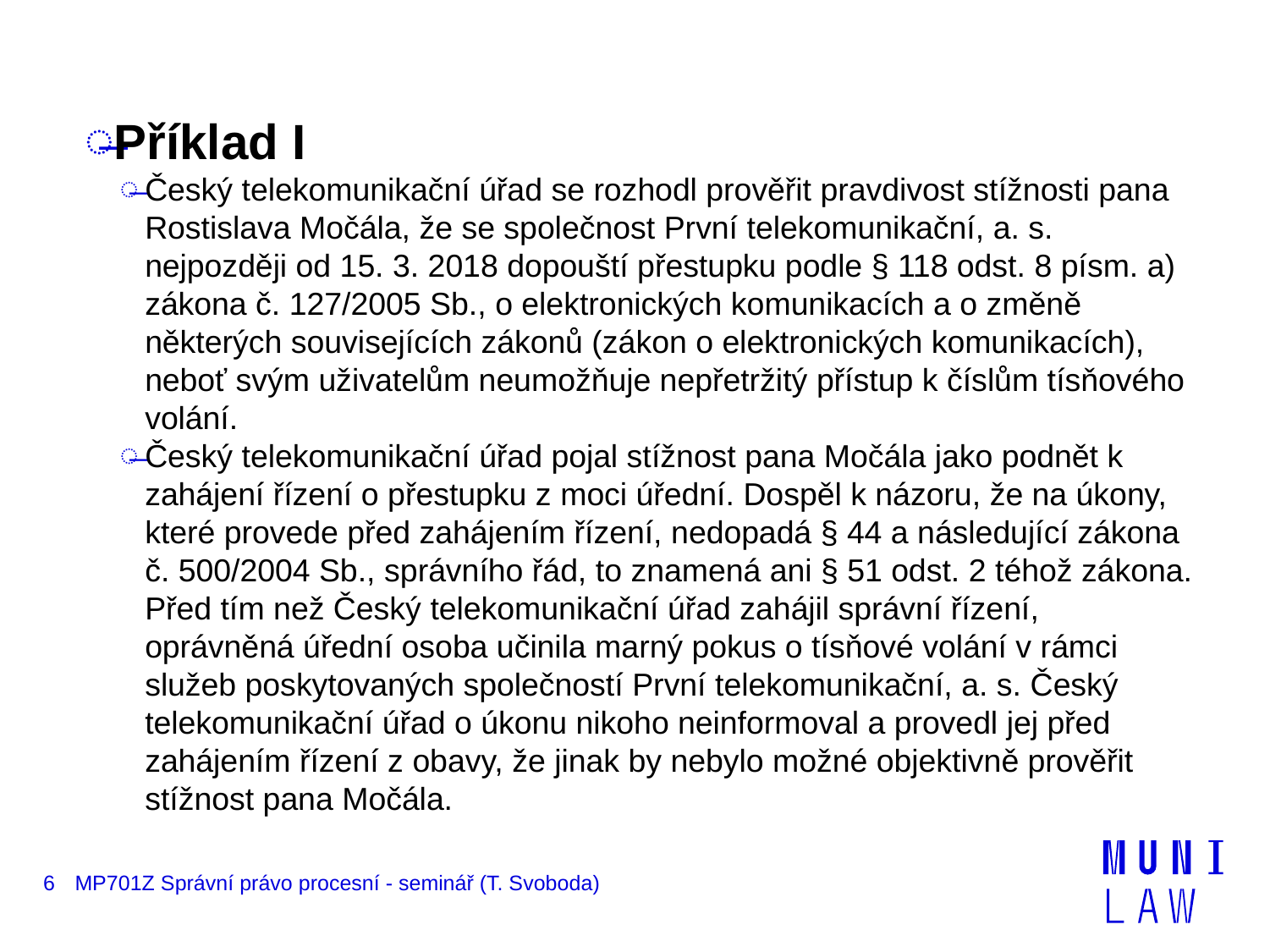

Příklad I
Český telekomunikační úřad se rozhodl prověřit pravdivost stížnosti pana Rostislava Močála, že se společnost První telekomunikační, a. s. nejpozději od 15. 3. 2018 dopouští přestupku podle § 118 odst. 8 písm. a) zákona č. 127/2005 Sb., o elektronických komunikacích a o změně některých souvi­sejících zákonů (zákon o elektronických komunikacích), neboť svým uživatelům neumožňuje nepřetržitý přístup k číslům tísňového volání.
Český telekomunikační úřad pojal stížnost pana Močála jako podnět k zahájení řízení o přestupku z moci úřední. Dospěl k názoru, že na úkony, které provede před zahájením řízení, nedopadá § 44 a následující zákona č. 500/2004 Sb., správního řád, to znamená ani § 51 odst. 2 téhož zákona. Před tím než Český telekomunikační úřad zahájil správní řízení, oprávněná úřední osoba učinila marný pokus o tísňové volání v rámci služeb poskytovaných společností První telekomunikační, a. s. Český telekomunikační úřad o úkonu nikoho neinformoval a provedl jej před zahájením řízení z obavy, že jinak by nebylo možné objektivně prověřit stížnost pana Močála.

6
MP701Z Správní právo procesní - seminář (T. Svoboda)